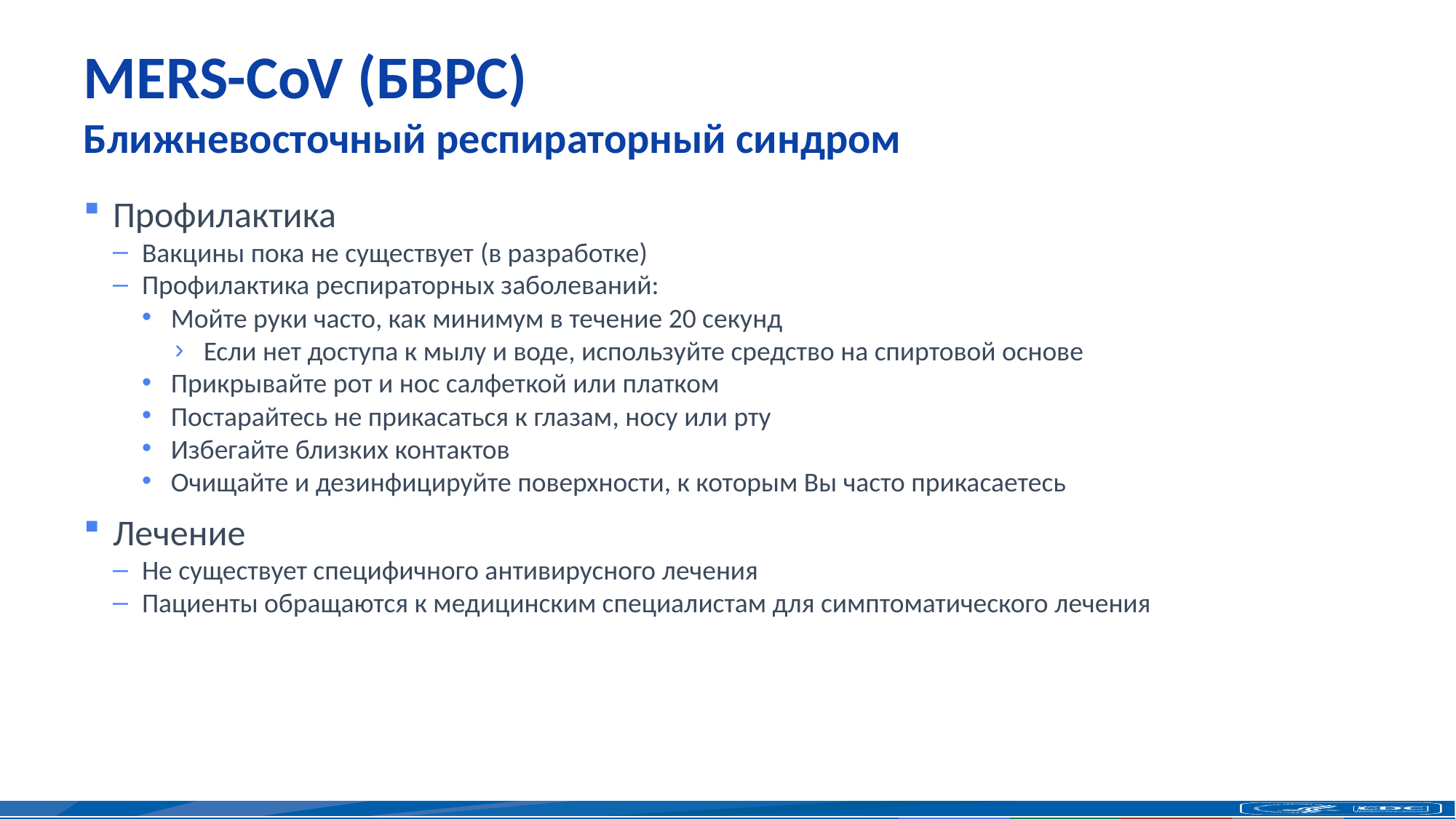

# MERS-CoV (БВРС) Ближневосточный респираторный синдром
Профилактика
Вакцины пока не существует (в разработке)
Профилактика респираторных заболеваний:
Мойте руки часто, как минимум в течение 20 секунд
Если нет доступа к мылу и воде, используйте средство на спиртовой основе
Прикрывайте рот и нос салфеткой или платком
Постарайтесь не прикасаться к глазам, носу или рту
Избегайте близких контактов
Очищайте и дезинфицируйте поверхности, к которым Вы часто прикасаетесь
Лечение
Не существует специфичного антивирусного лечения
Пациенты обращаются к медицинским специалистам для симптоматического лечения